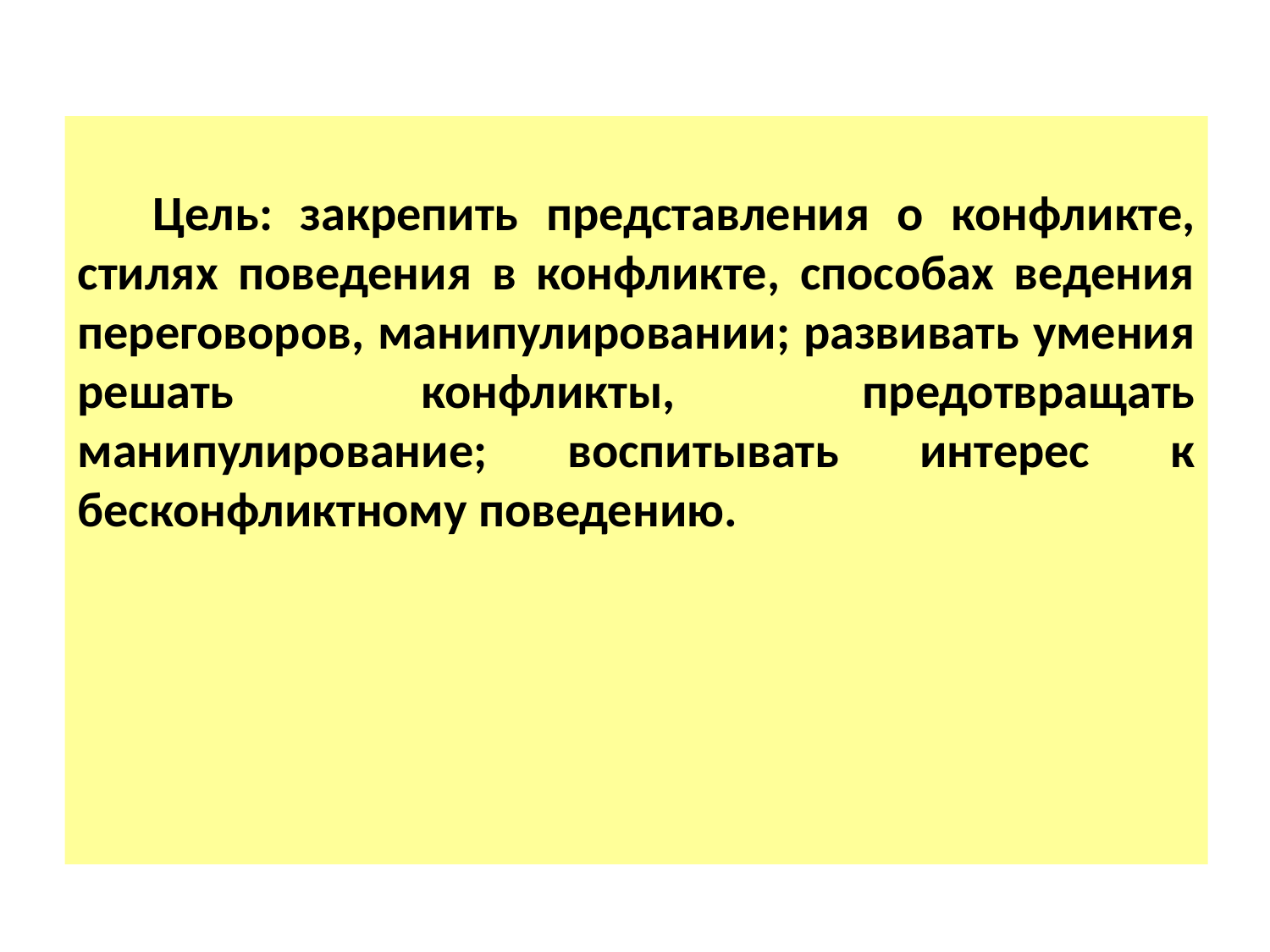

Цель: закрепить представления о конфликте, стилях поведения в конфликте, способах ведения переговоров, манипулировании; развивать умения решать конфликты, предотвращать манипулирование; воспитывать интерес к бесконфликтному поведению.